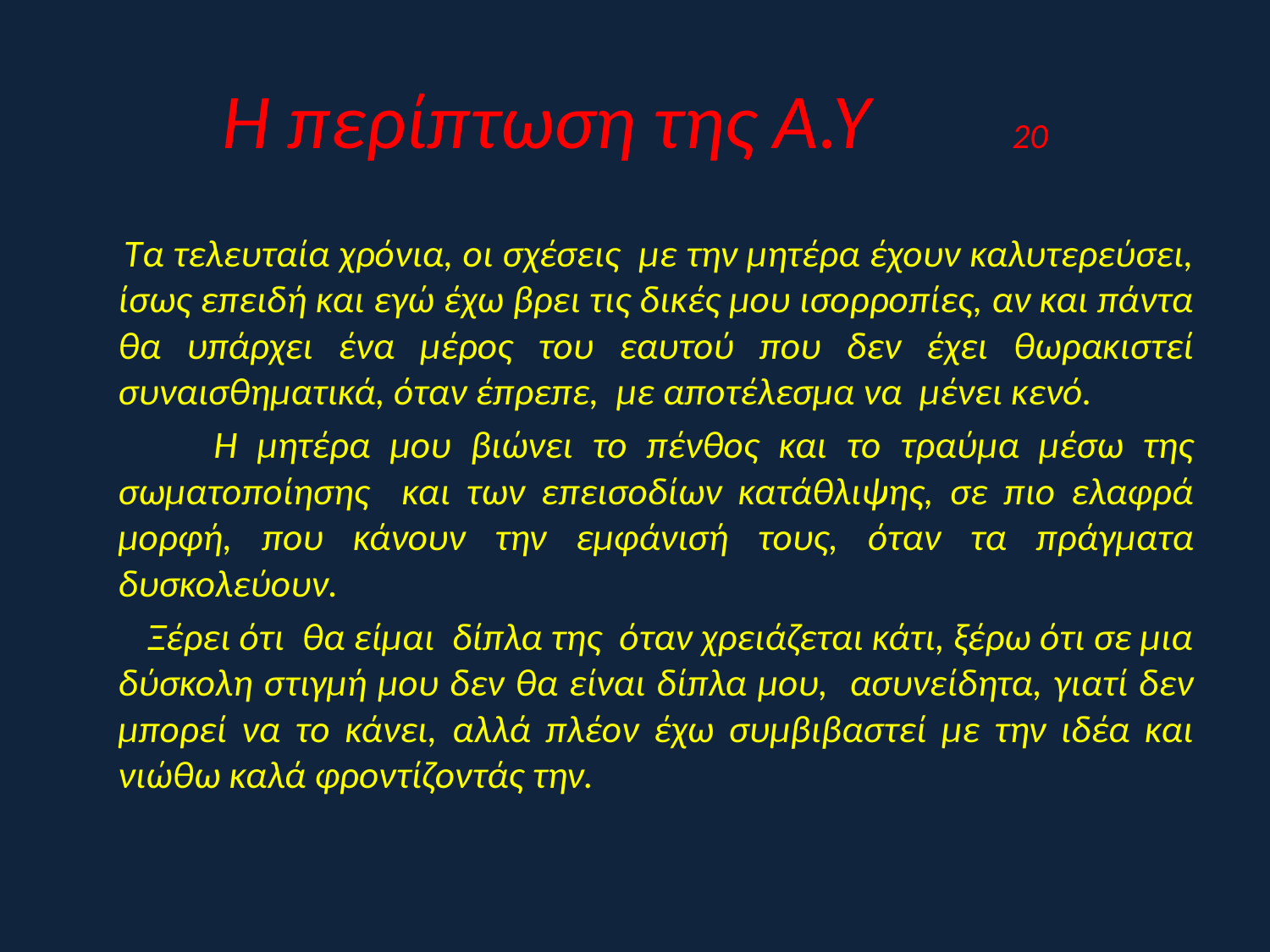

# H περίπτωση της Α.Υ        20
     Τα τελευταία χρόνια, οι σχέσεις  με την μητέρα έχουν καλυτερεύσει, ίσως επειδή και εγώ έχω βρει τις δικές μου ισορροπίες, αν και πάντα θα υπάρχει ένα μέρος του εαυτού που δεν έχει θωρακιστεί συναισθηματικά, όταν έπρεπε,  με αποτέλεσμα να  μένει κενό.
       Η μητέρα μου βιώνει το πένθος και το τραύμα μέσω της σωματοποίησης  και των επεισοδίων κατάθλιψης, σε πιο ελαφρά μορφή, που κάνουν την εμφάνισή τους, όταν τα πράγματα δυσκολεύουν.
        Ξέρει ότι  θα είμαι  δίπλα της  όταν χρειάζεται κάτι, ξέρω ότι σε μια δύσκολη στιγμή μου δεν θα είναι δίπλα μου,  ασυνείδητα, γιατί δεν μπορεί να το κάνει, αλλά πλέον έχω συμβιβαστεί με την ιδέα και νιώθω καλά φροντίζοντάς την.